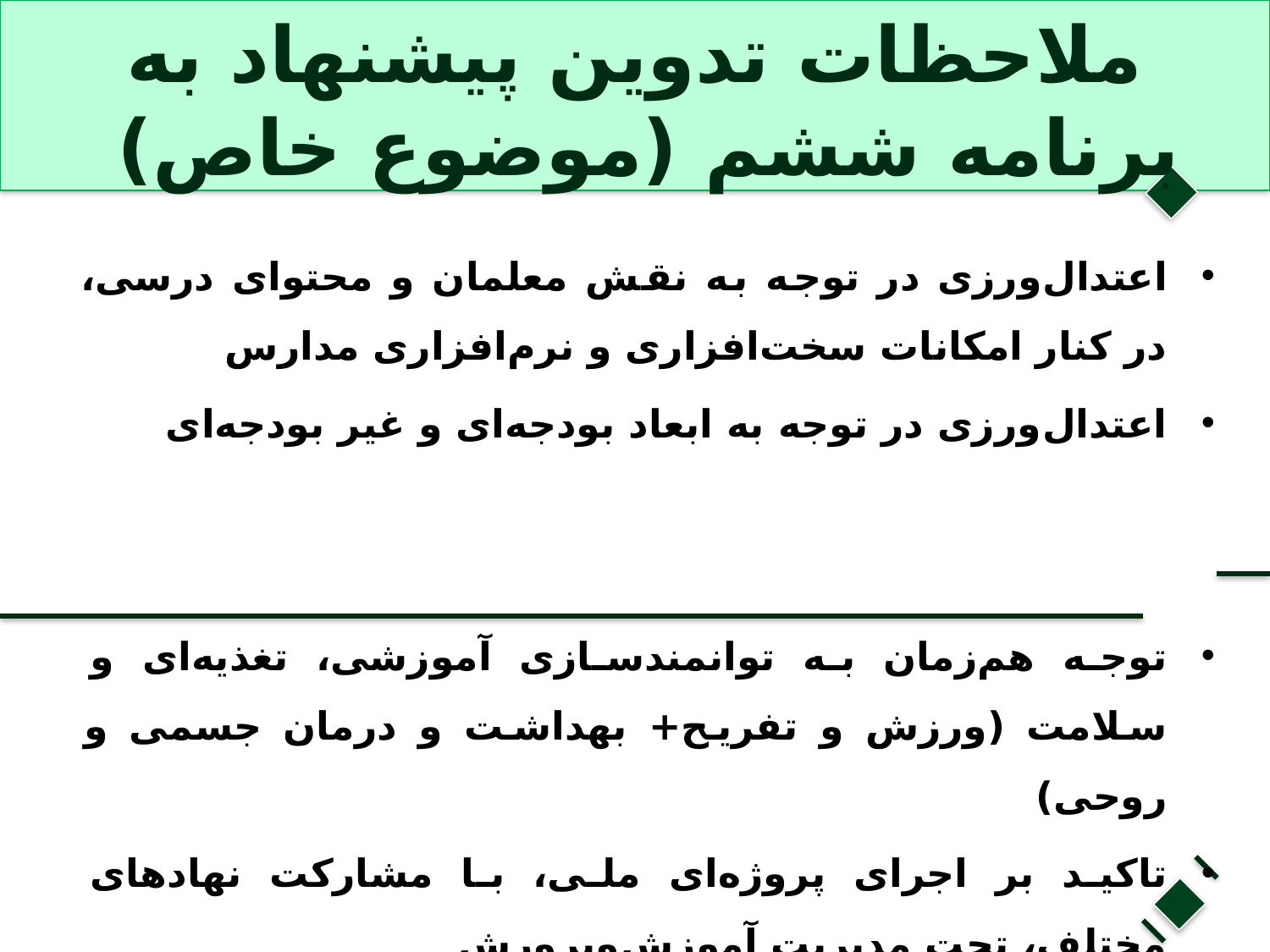

# ملاحظات تدوین پیشنهاد به برنامه ششم (موضوع خاص)
اعتدال‌ورزی در توجه به نقش معلمان و محتوای درسی، در کنار امکانات سخت‌افزاری و نرم‌افزاری مدارس
اعتدال‌ورزی در توجه به ابعاد بودجه‌ای و غیر بودجه‌ای

توجه هم‌زمان به توانمندسازی آموزشی، تغذیه‌ای و سلامت (ورزش و تفریح+ بهداشت و درمان جسمی و روحی)
تاکید بر اجرای پروژه‌ای ملی، با مشارکت نهادهای مختلف، تحت مدیریت آموزش‌وپرورش